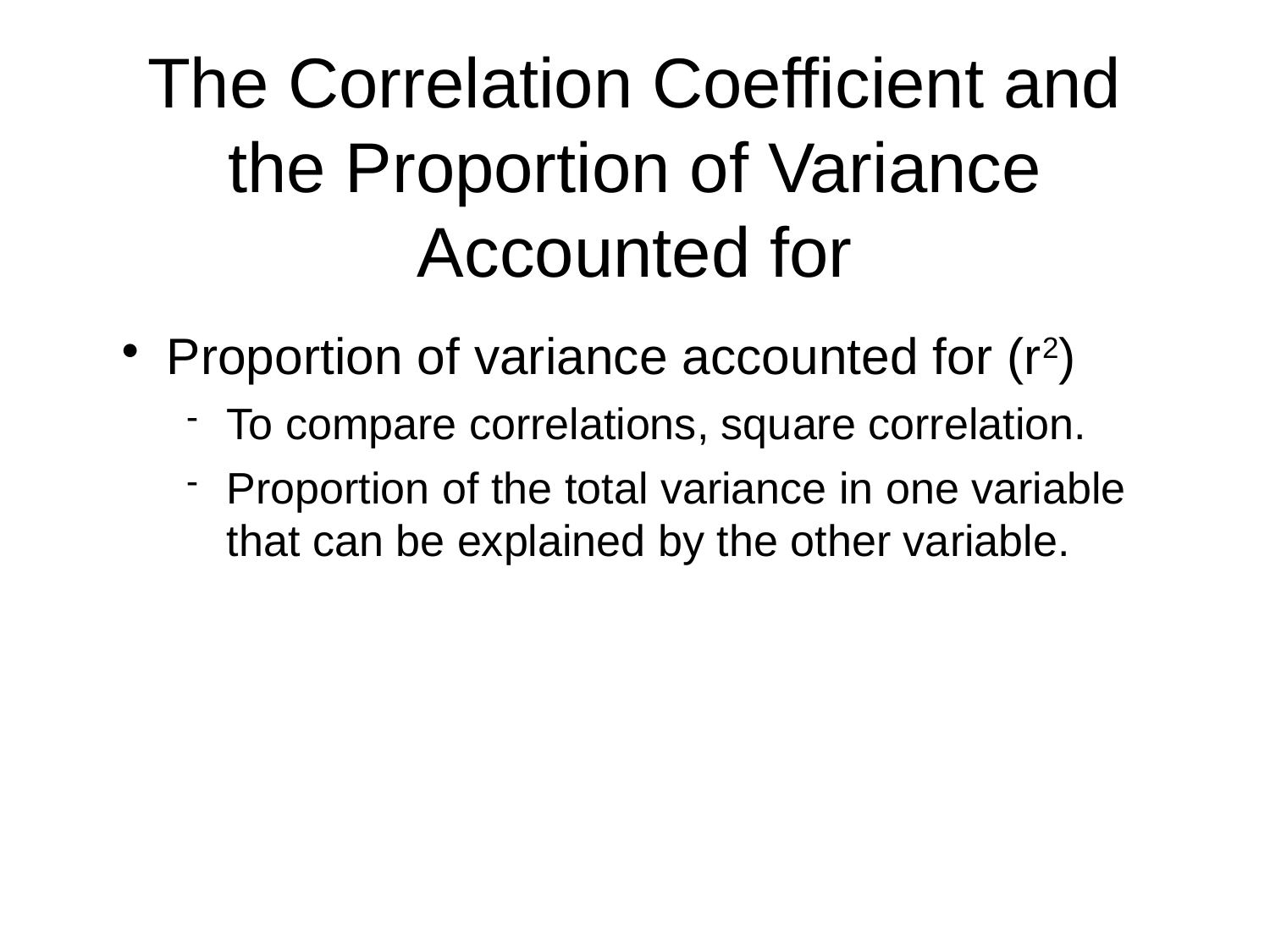

The Correlation Coefficient and the Proportion of Variance Accounted for
Proportion of variance accounted for (r2)
To compare correlations, square correlation.
Proportion of the total variance in one variable that can be explained by the other variable.